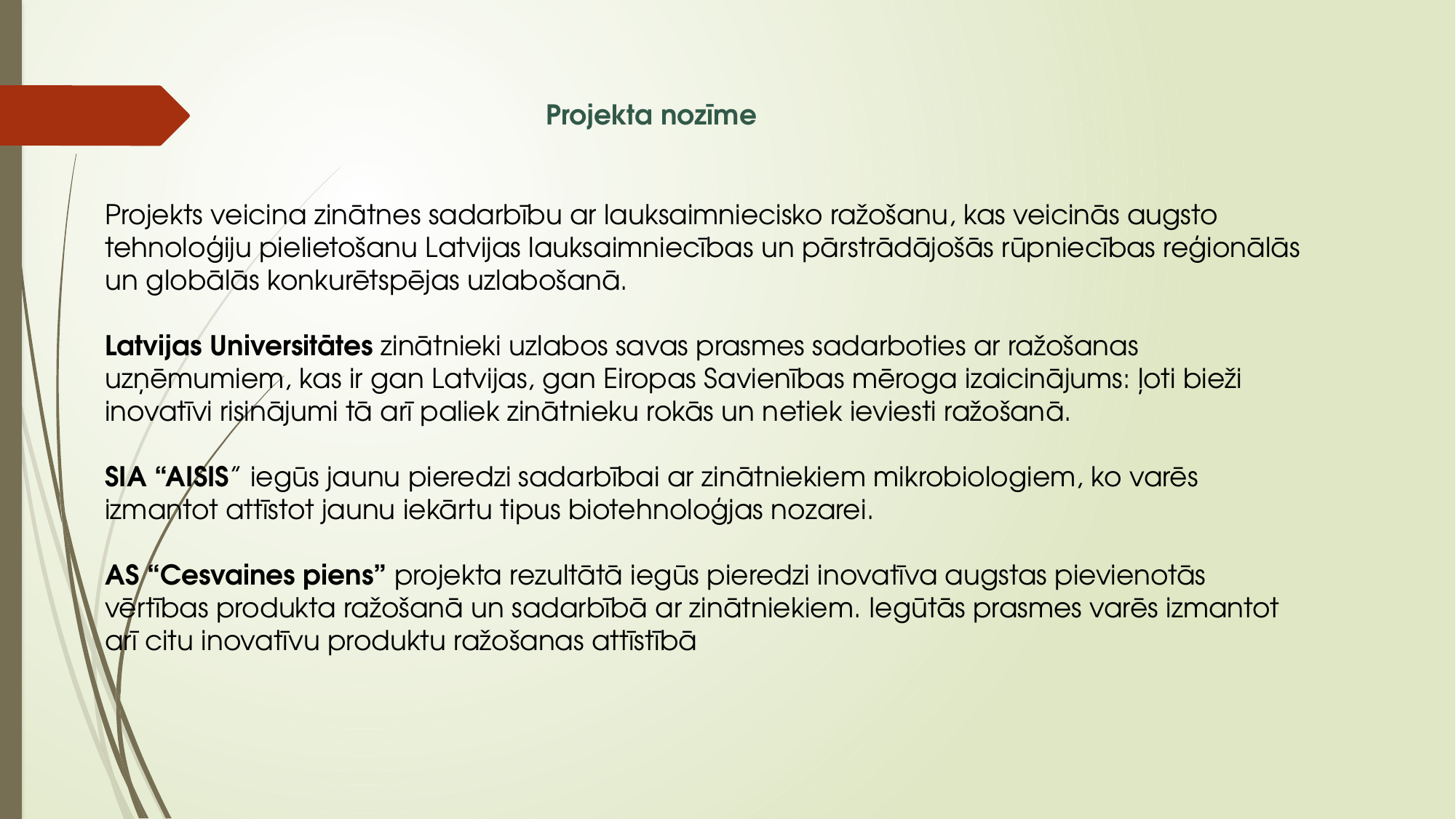

Projekta nozīme
Projekts veicina zinātnes sadarbību ar lauksaimniecisko ražošanu, kas veicinās augsto tehnoloģiju pielietošanu Latvijas lauksaimniecības un pārstrādājošās rūpniecības reģionālās un globālās konkurētspējas uzlabošanā.

Latvijas Universitātes zinātnieki uzlabos savas prasmes sadarboties ar ražošanas uzņēmumiem, kas ir gan Latvijas, gan Eiropas Savienības mēroga izaicinājums: ļoti bieži inovatīvi risinājumi tā arī paliek zinātnieku rokās un netiek ieviesti ražošanā.

SIA “AISIS” iegūs jaunu pieredzi sadarbībai ar zinātniekiem mikrobiologiem, ko varēs izmantot attīstot jaunu iekārtu tipus biotehnoloģjas nozarei.

AS “Cesvaines piens” projekta rezultātā iegūs pieredzi inovatīva augstas pievienotās vērtības produkta ražošanā un sadarbībā ar zinātniekiem. Iegūtās prasmes varēs izmantot arī citu inovatīvu produktu ražošanas attīstībā